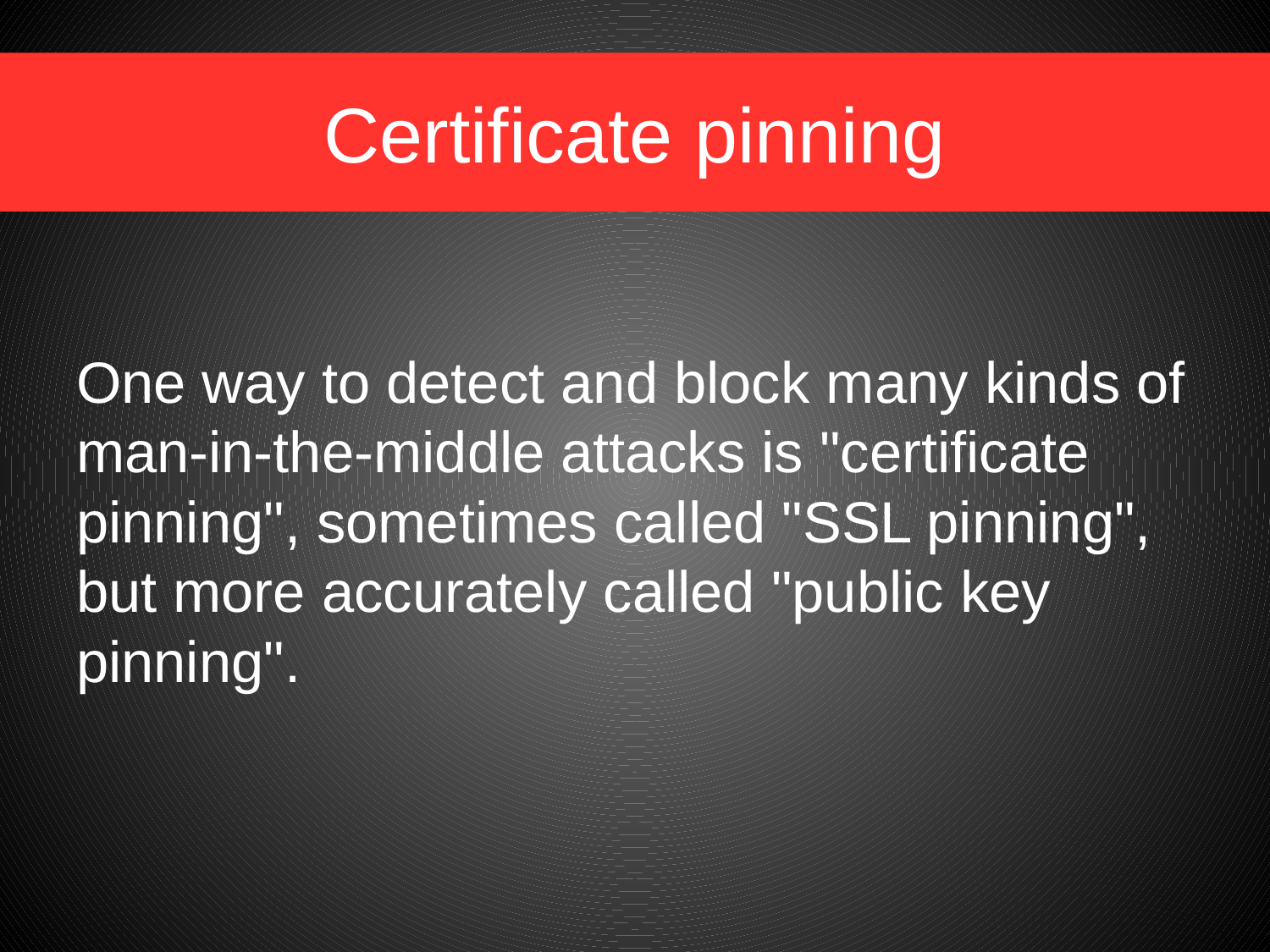

Certificate pinning
One way to detect and block many kinds of man-in-the-middle attacks is "certificate pinning", sometimes called "SSL pinning", but more accurately called "public key pinning".